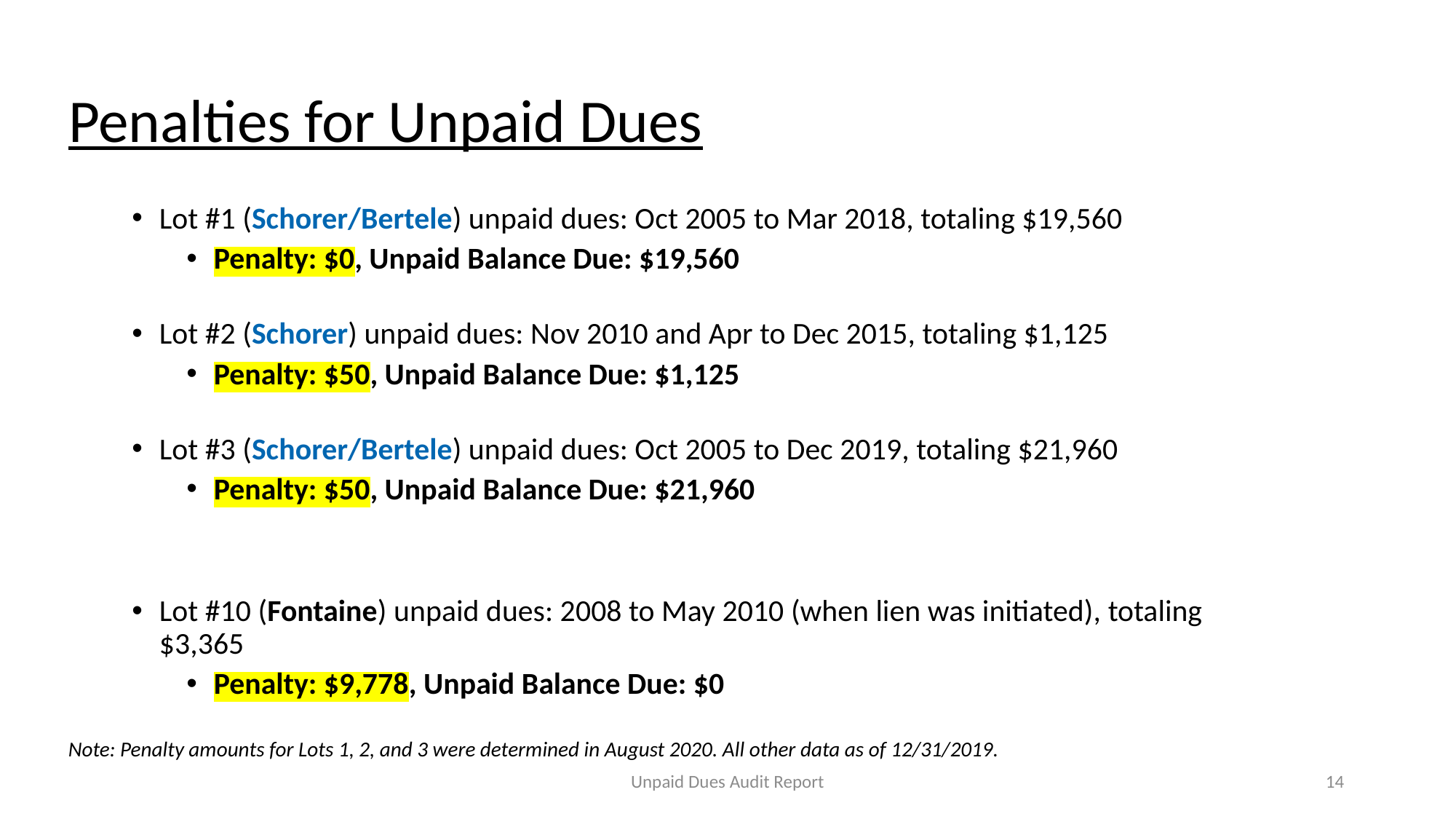

# Penalties for Unpaid Dues

Lot #1 (Schorer/Bertele) unpaid dues: Oct 2005 to Mar 2018, totaling $19,560
Penalty: $0, Unpaid Balance Due: $19,560

Lot #2 (Schorer) unpaid dues: Nov 2010 and Apr to Dec 2015, totaling $1,125
Penalty: $50, Unpaid Balance Due: $1,125

Lot #3 (Schorer/Bertele) unpaid dues: Oct 2005 to Dec 2019, totaling $21,960
Penalty: $50, Unpaid Balance Due: $21,960

Lot #10 (Fontaine) unpaid dues: 2008 to May 2010 (when lien was initiated), totaling $3,365
Penalty: $9,778, Unpaid Balance Due: $0
Note: Penalty amounts for Lots 1, 2, and 3 were determined in August 2020. All other data as of 12/31/2019.
Unpaid Dues Audit Report
14